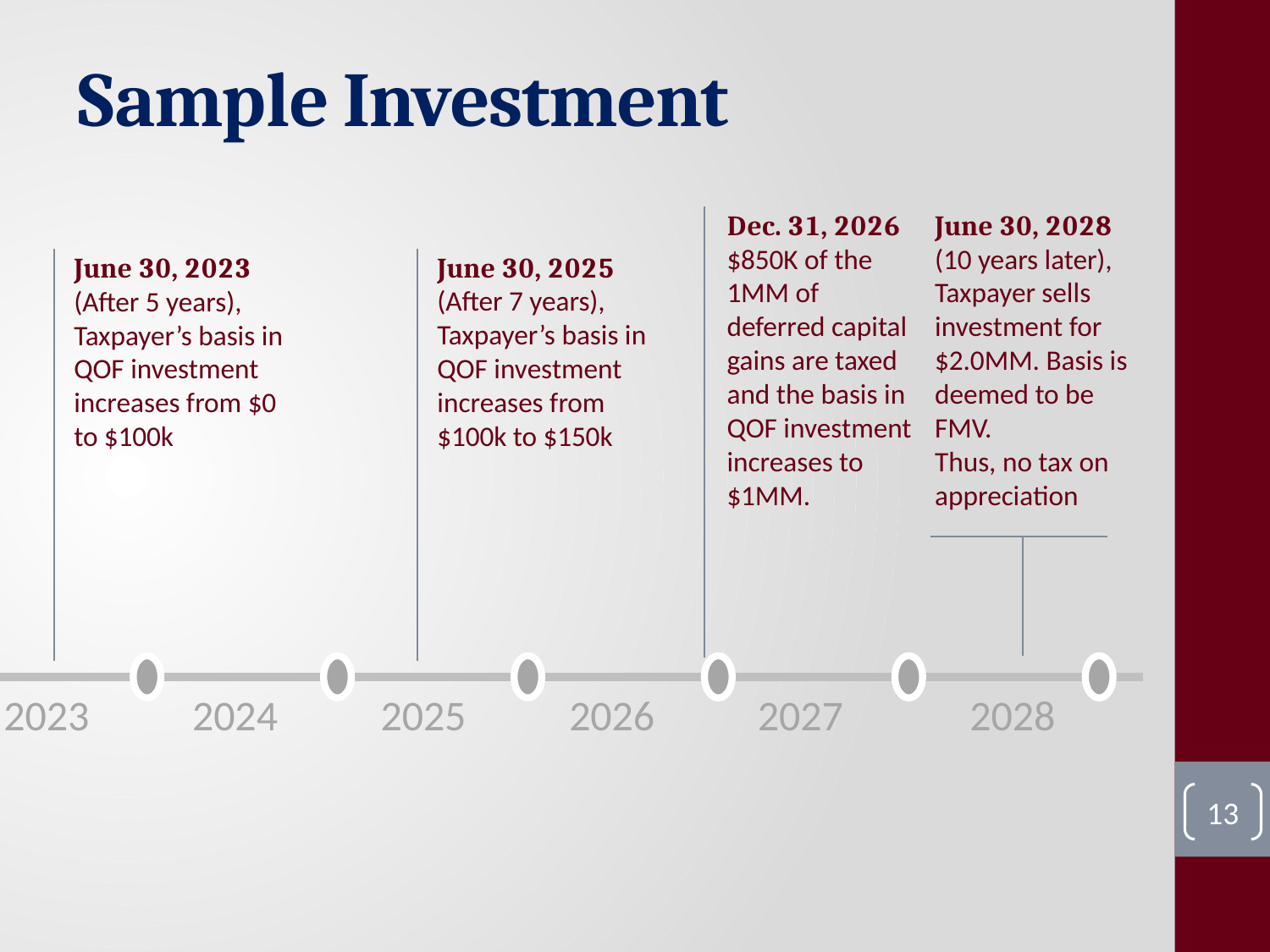

# Sample Investment
Dec. 31, 2026
$850K of the 1MM of deferred capital gains are taxed and the basis in QOF investment increases to $1MM.
June 30, 2028
(10 years later), Taxpayer sells  investment for $2.0MM. Basis is deemed to be FMV.
Thus, no tax on appreciation
June 30, 2025
(After 7 years), Taxpayer’s basis in QOF investment increases from $100k to $150k
Jan. 1, 2018
Taxpayer enters into a sale that generates $1M of capital gain

June 30, 2018
(Within 180 days), Taxpayer contributes entire $1M of capital gain to a Qualified Opportunity Fund

Taxpayer is deemed to have a $0 basis in its QOF investment
QOF Invests the $1MM in Qualified Opportunity Zone Property

2018
2019
2020
2021
2022
2023
2024
2025
2026
2027
2028
June 30, 2023
(After 5 years), Taxpayer’s basis in QOF investment increases from $0 to $100k
13